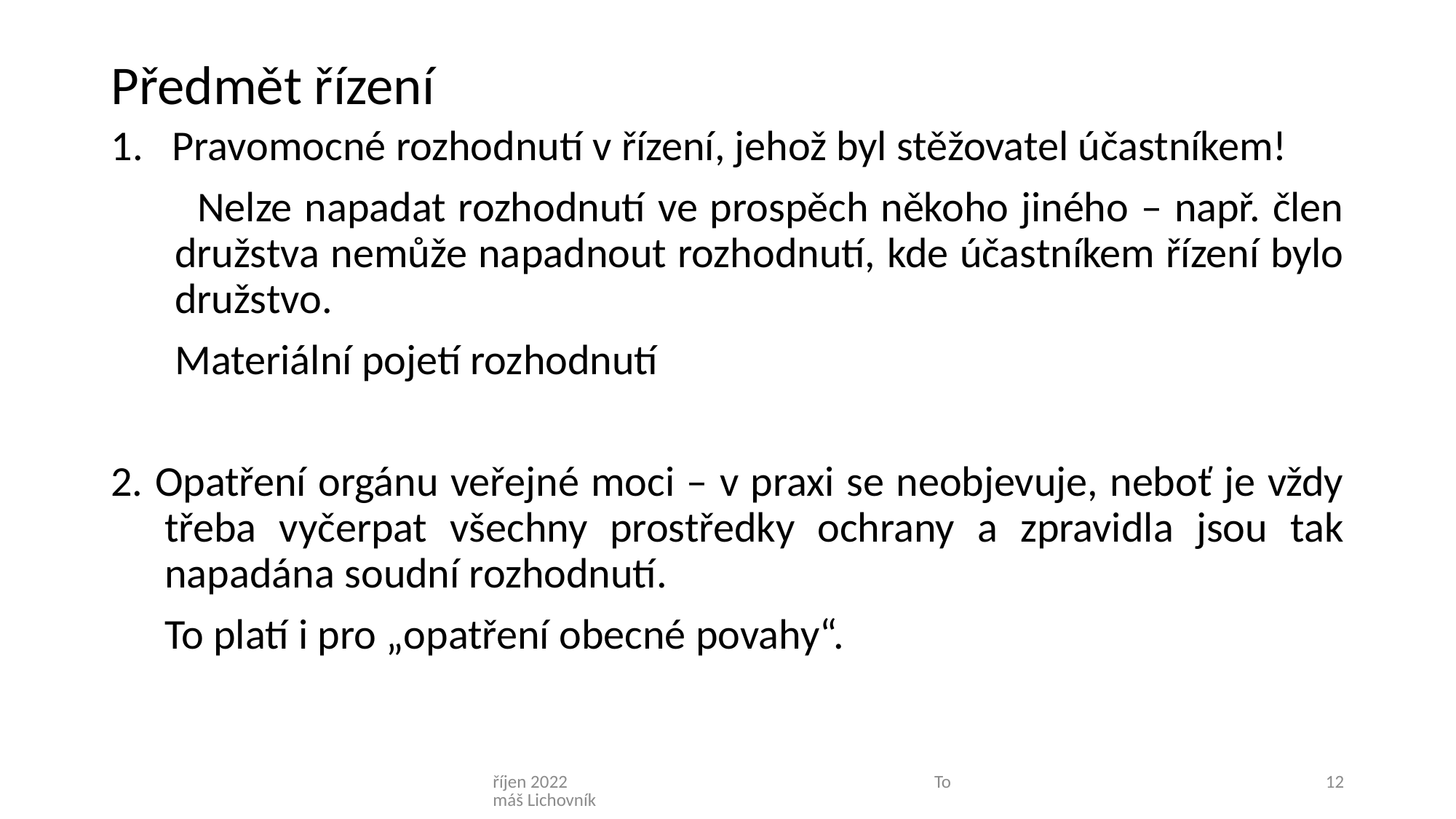

# Předmět řízení
Pravomocné rozhodnutí v řízení, jehož byl stěžovatel účastníkem!
       Nelze napadat rozhodnutí ve prospěch někoho jiného – např. člen družstva nemůže napadnout rozhodnutí, kde účastníkem řízení bylo družstvo.
	Materiální pojetí rozhodnutí

2. Opatření orgánu veřejné moci – v praxi se neobjevuje, neboť je vždy třeba vyčerpat všechny prostředky ochrany a zpravidla jsou tak napadána soudní rozhodnutí.
	To platí i pro „opatření obecné povahy“.

říjen 2022                                                                                        Tomáš Lichovník
12